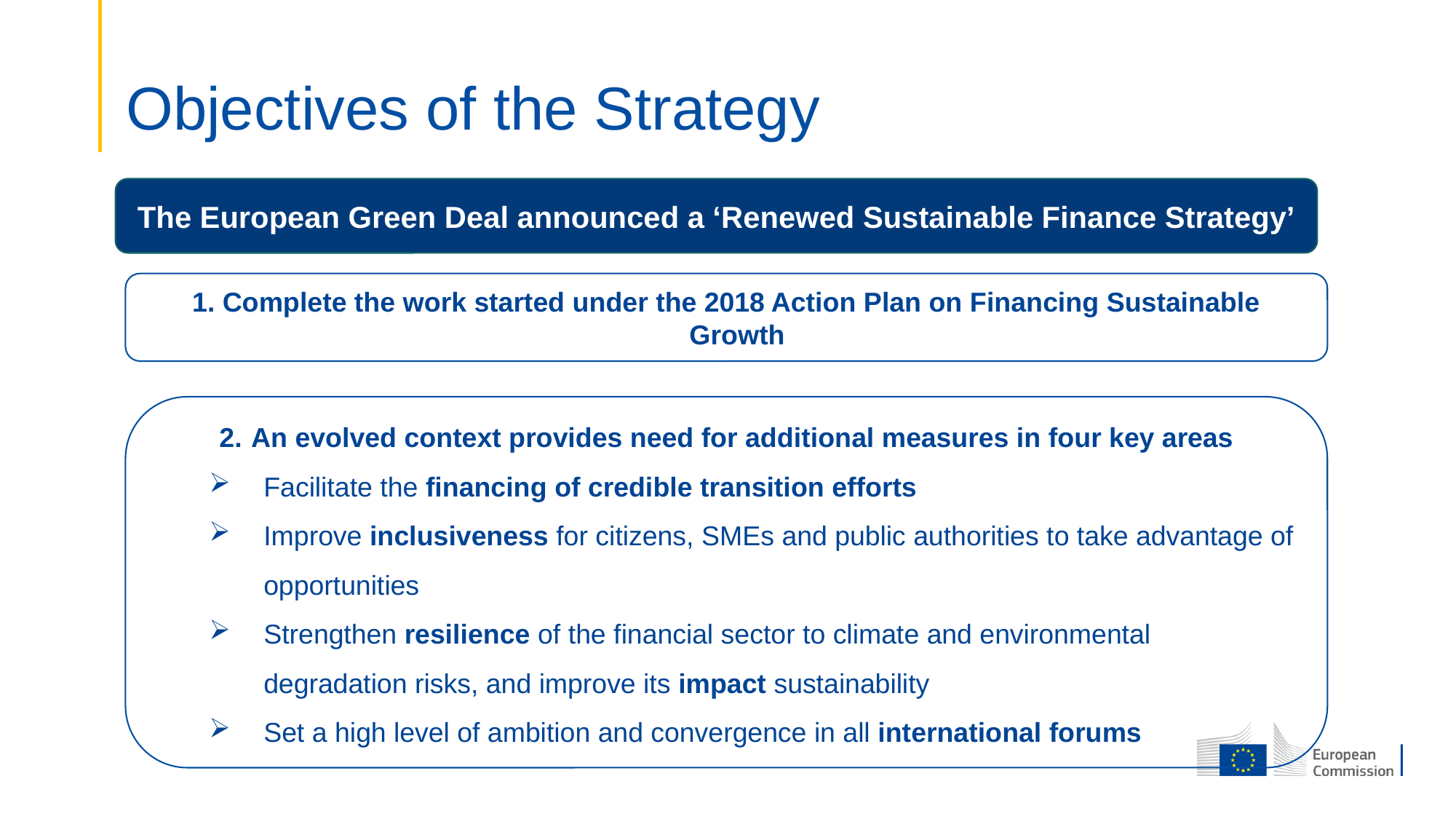

# Objectives of the Strategy
The European Green Deal announced a ‘Renewed Sustainable Finance Strategy’
 Complete the work started under the 2018 Action Plan on Financing Sustainable Growth
An evolved context provides need for additional measures in four key areas
Facilitate the financing of credible transition efforts
Improve inclusiveness for citizens, SMEs and public authorities to take advantage of opportunities
Strengthen resilience of the financial sector to climate and environmental degradation risks, and improve its impact sustainability
Set a high level of ambition and convergence in all international forums